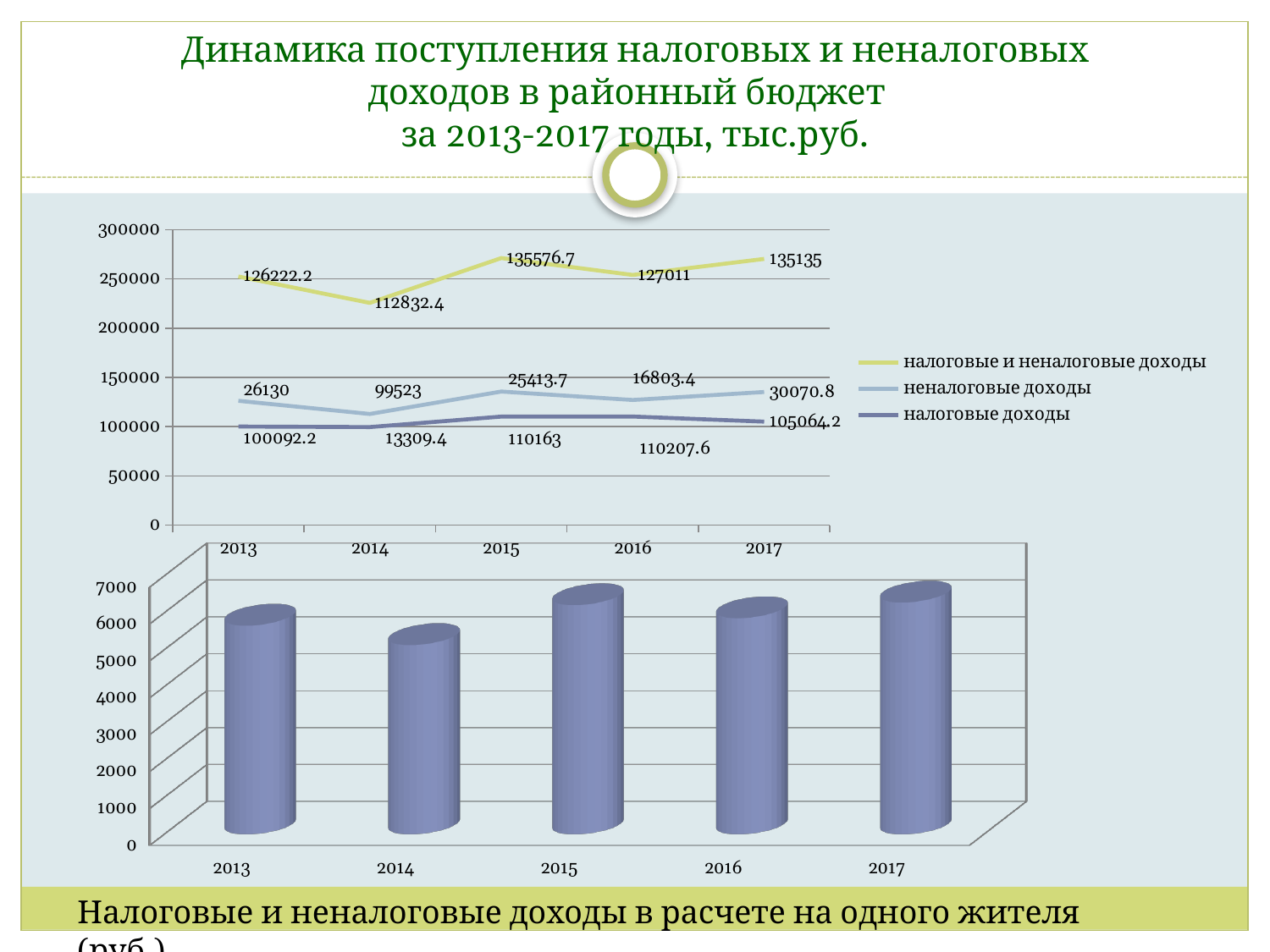

# Динамика поступления налоговых и неналоговых доходов в районный бюджет за 2013-2017 годы, тыс.руб.

### Chart

| Category | налоговые доходы | неналоговые доходы | налоговые и неналоговые доходы |
|---|---|---|---|
| 2013 | 100092.2 | 26130.0 | 126222.2 |
| 2014 | 99523.0 | 13309.4 | 112832.4 |
| 2015 | 110163.0 | 25413.7 | 135576.7 |
| 2016 | 110207.6 | 16803.4 | 127011.0 |
| 2017 | 105064.2 | 30070.799999999996 | 135135.0 |

[unsupported chart]

Налоговые и неналоговые доходы в расчете на одного жителя (руб.)